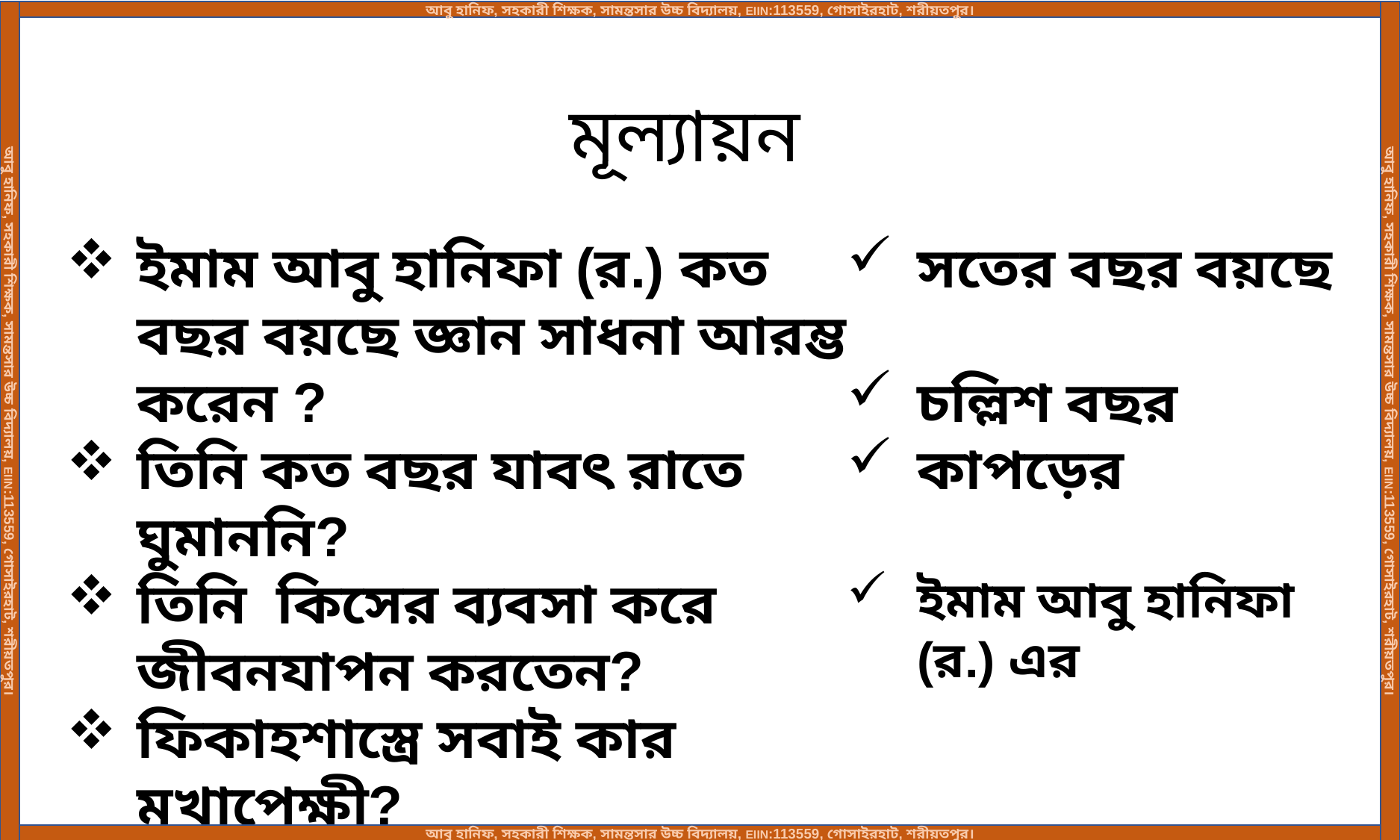

আবু হানিফ, সহকারী শিক্ষক, সামন্তসার উচ্চ বিদ্যালয়, EIIN:113559, গোসাইরহাট, শরীয়তপুর।
আবু হানিফ, সহকারী শিক্ষক, সামন্তসার উচ্চ বিদ্যালয়, EIIN:113559, গোসাইরহাট, শরীয়তপুর।
আবু হানিফ, সহকারী শিক্ষক, সামন্তসার উচ্চ বিদ্যালয়, EIIN:113559, গোসাইরহাট, শরীয়তপুর।
আবু হানিফ, সহকারী শিক্ষক, সামন্তসার উচ্চ বিদ্যালয়, EIIN:113559, গোসাইরহাট, শরীয়তপুর।
মূল্যায়ন
ইমাম আবু হানিফা (র.) কত বছর বয়ছে জ্ঞান সাধনা আরম্ভ করেন ?
তিনি কত বছর যাবৎ রাতে ঘুমাননি?
তিনি  কিসের ব্যবসা করে জীবনযাপন করতেন?
ফিকাহশাস্ত্রে সবাই কার মুখাপেক্ষী?
সতের বছর বয়ছে

চল্লিশ বছর
কাপড়ের

ইমাম আবু হানিফা (র.) এর